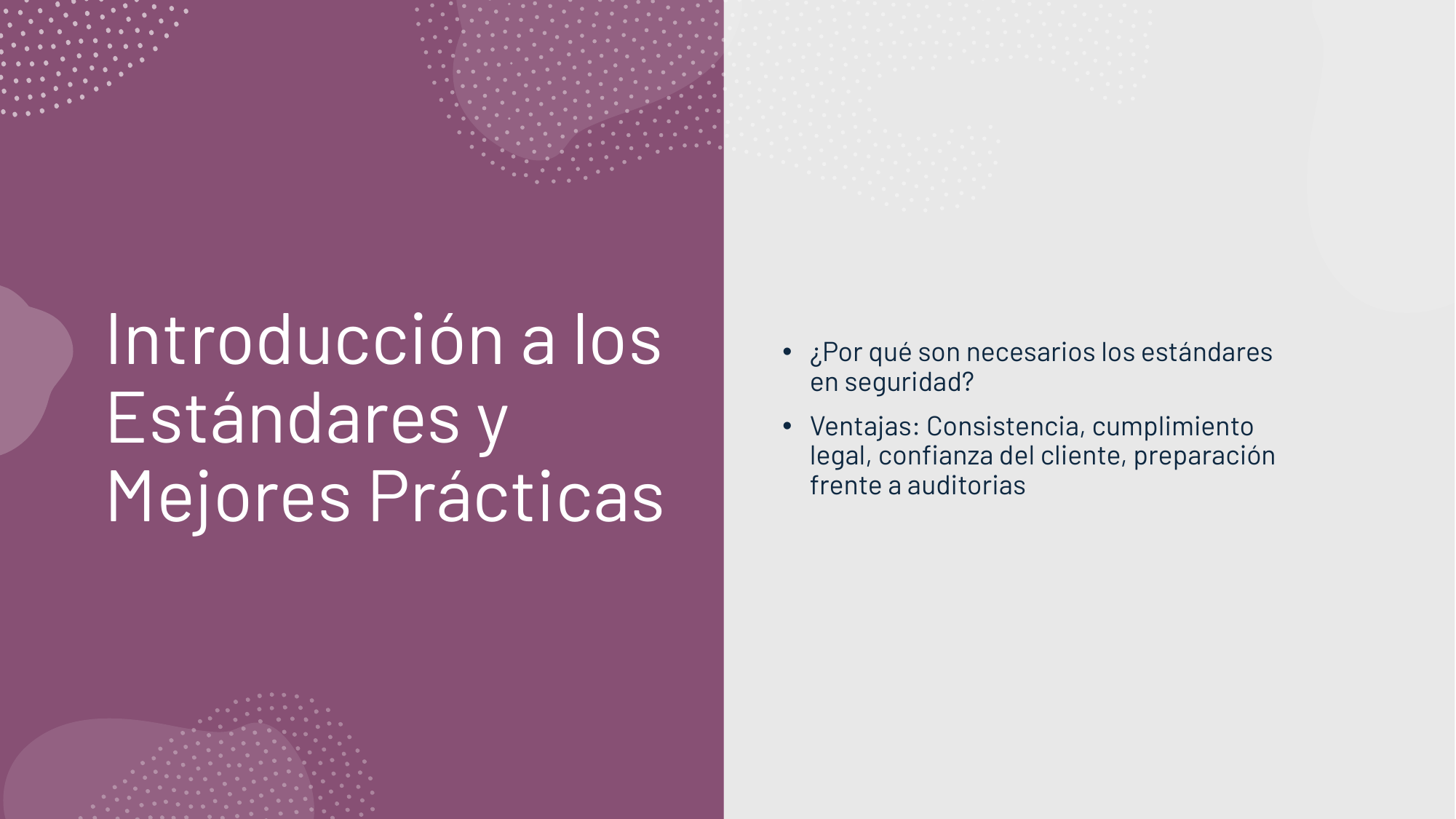

¿Por qué son necesarios los estándares en seguridad?
Ventajas: Consistencia, cumplimiento legal, confianza del cliente, preparación frente a auditorias
# Introducción a los Estándares y Mejores Prácticas